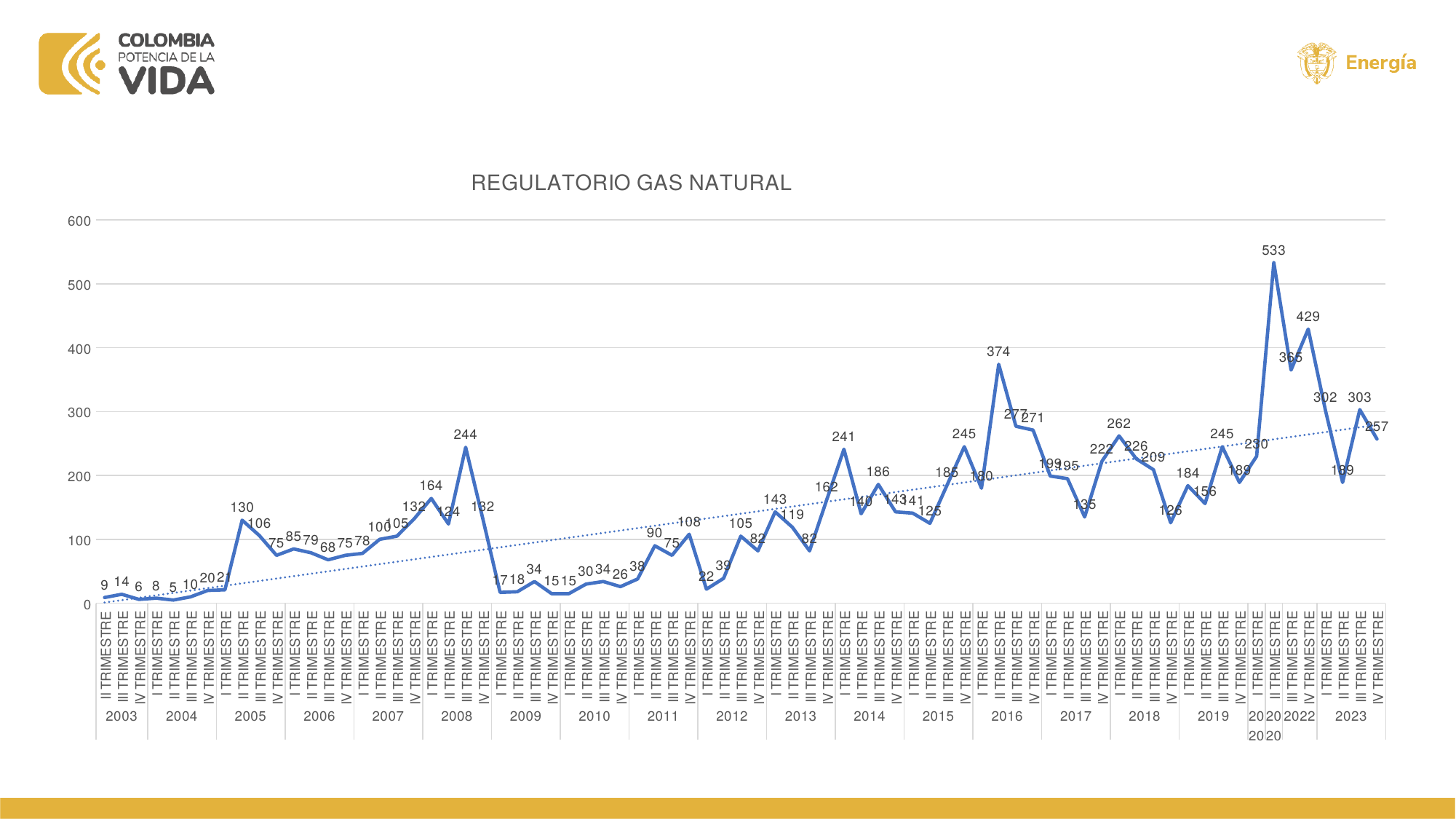

### Chart: REGULATORIO GAS NATURAL

| Category | REGULATORIOS GAS  |
|---|---|
| II TRIMESTRE  | 9.0 |
| III TRIMESTRE  | 14.0 |
| IV TRIMESTRE  | 6.0 |
| I TRIMESTRE  | 8.0 |
| II TRIMESTRE  | 5.0 |
| III TRIMESTRE  | 10.0 |
| IV TRIMESTRE  | 20.0 |
| I TRIMESTRE  | 21.0 |
| II TRIMESTRE  | 130.0 |
| III TRIMESTRE  | 106.0 |
| IV TRIMESTRE  | 75.0 |
| I TRIMESTRE  | 85.0 |
| II TRIMESTRE  | 79.0 |
| III TRIMESTRE  | 68.0 |
| IV TRIMESTRE  | 75.0 |
| I TRIMESTRE  | 78.0 |
| II TRIMESTRE  | 100.0 |
| III TRIMESTRE  | 105.0 |
| IV TRIMESTRE  | 132.0 |
| I TRIMESTRE  | 164.0 |
| II TRIMESTRE  | 124.0 |
| III TRIMESTRE  | 244.0 |
| IV TRIMESTRE  | 132.0 |
| I TRIMESTRE  | 17.0 |
| II TRIMESTRE  | 18.0 |
| III TRIMESTRE  | 34.0 |
| IV TRIMESTRE  | 15.0 |
| I TRIMESTRE  | 15.0 |
| II TRIMESTRE  | 30.0 |
| III TRIMESTRE  | 34.0 |
| IV TRIMESTRE  | 26.0 |
| I TRIMESTRE  | 38.0 |
| II TRIMESTRE  | 90.0 |
| III TRIMESTRE  | 75.0 |
| IV TRIMESTRE  | 108.0 |
| I TRIMESTRE  | 22.0 |
| II TRIMESTRE  | 39.0 |
| III TRIMESTRE  | 105.0 |
| IV TRIMESTRE  | 82.0 |
| I TRIMESTRE  | 143.0 |
| II TRIMESTRE  | 119.0 |
| III TRIMESTRE  | 82.0 |
| IV TRIMESTRE  | 162.0 |
| I TRIMESTRE  | 241.0 |
| II TRIMESTRE  | 140.0 |
| III TRIMESTRE  | 186.0 |
| IV TRIMESTRE  | 143.0 |
| I TRIMESTRE  | 141.0 |
| II TRIMESTRE  | 125.0 |
| III TRIMESTRE  | 185.0 |
| IV TRIMESTRE  | 245.0 |
| I TRIMESTRE  | 180.0 |
| II TRIMESTRE  | 374.0 |
| III TRIMESTRE  | 277.0 |
| IV TRIMESTRE  | 271.0 |
| I TRIMESTRE  | 199.0 |
| II TRIMESTRE  | 195.0 |
| III TRIMESTRE  | 135.0 |
| IV TRIMESTRE  | 222.0 |
| I TRIMESTRE  | 262.0 |
| II TRIMESTRE  | 226.0 |
| III TRIMESTRE  | 209.0 |
| IV TRIMESTRE  | 126.0 |
| I TRIMESTRE  | 184.0 |
| II TRIMESTRE  | 156.0 |
| III TRIMESTRE  | 245.0 |
| IV TRIMESTRE  | 189.0 |
| I TRIMESTRE  | 230.0 |
| II TRIMESTRE  | 533.0 |
| III TRIMESTRE  | 365.0 |
| IV TRIMESTRE  | 429.0 |
| I TRIMESTRE  | 302.0 |
| II TRIMESTRE  | 189.0 |
| III TRIMESTRE  | 303.0 |
| IV TRIMESTRE  | 257.0 |